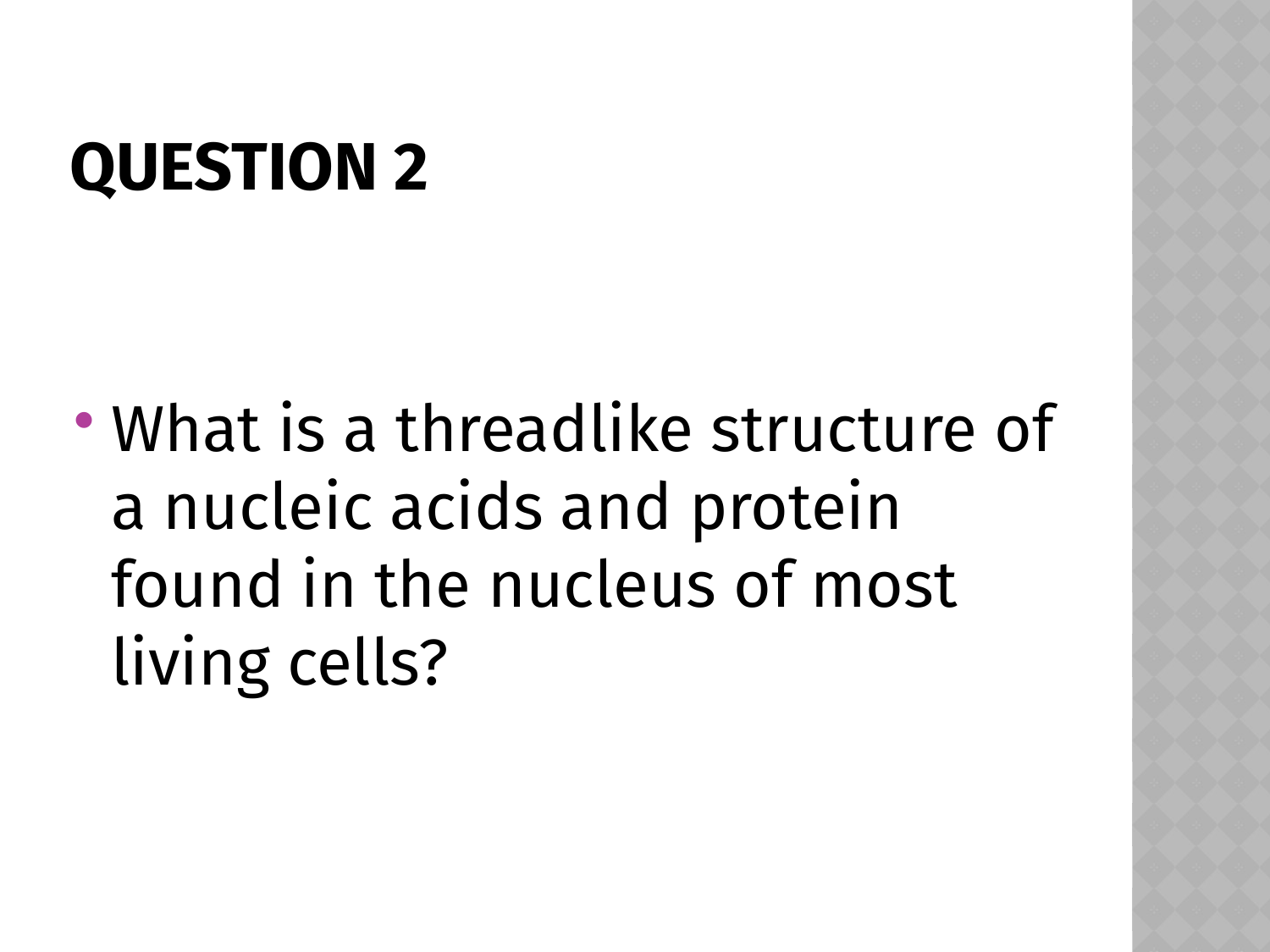

# Question 2
What is a threadlike structure of a nucleic acids and protein found in the nucleus of most living cells?